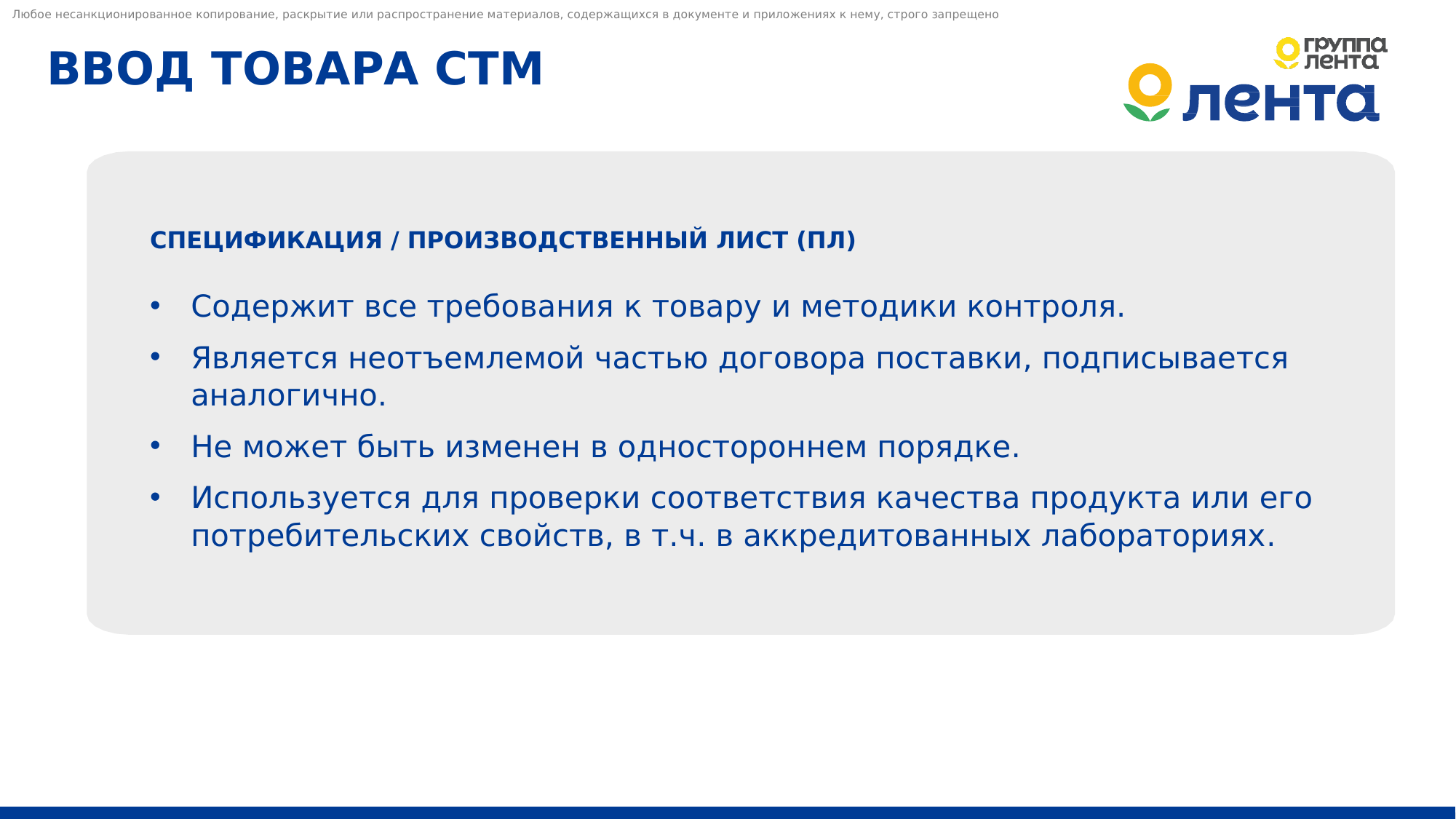

# ВВОД ТОВАРА СТМ

СПЕЦИФИКАЦИЯ / ПРОИЗВОДСТВЕННЫЙ ЛИСТ (ПЛ)
Содержит все требования к товару и методики контроля.
Является неотъемлемой частью договора поставки, подписывается аналогично.
Не может быть изменен в одностороннем порядке.
Используется для проверки соответствия качества продукта или его потребительских свойств, в т.ч. в аккредитованных лабораториях.
Поставщик выбран
0
Договор Спецификация
(Производственный лист)
Аудит поставщика
1
2